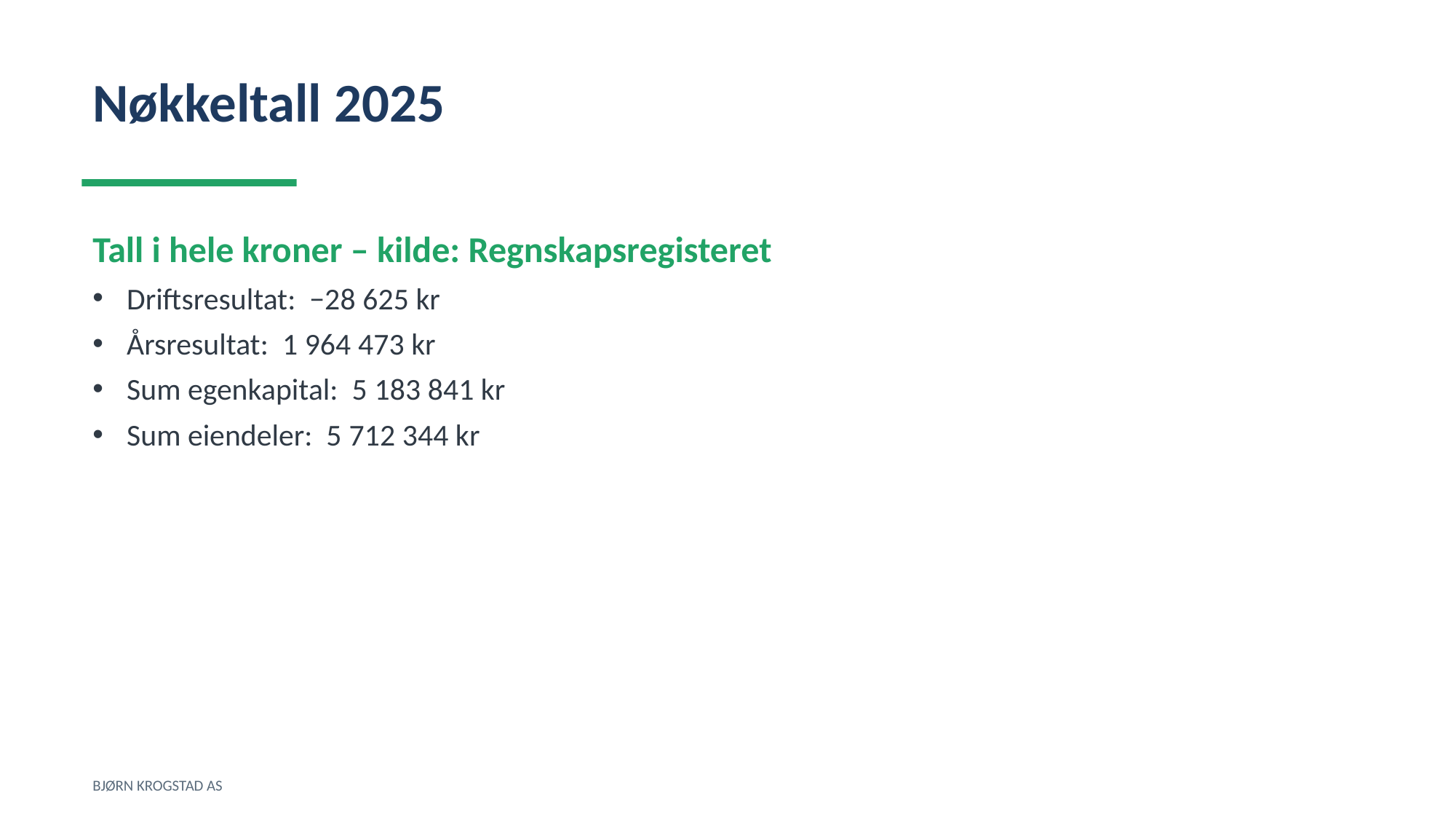

Nøkkeltall 2025

Tall i hele kroner – kilde: Regnskapsregisteret
Driftsresultat:  −28 625 kr
Årsresultat:  1 964 473 kr
Sum egenkapital:  5 183 841 kr
Sum eiendeler:  5 712 344 kr
BJØRN KROGSTAD AS